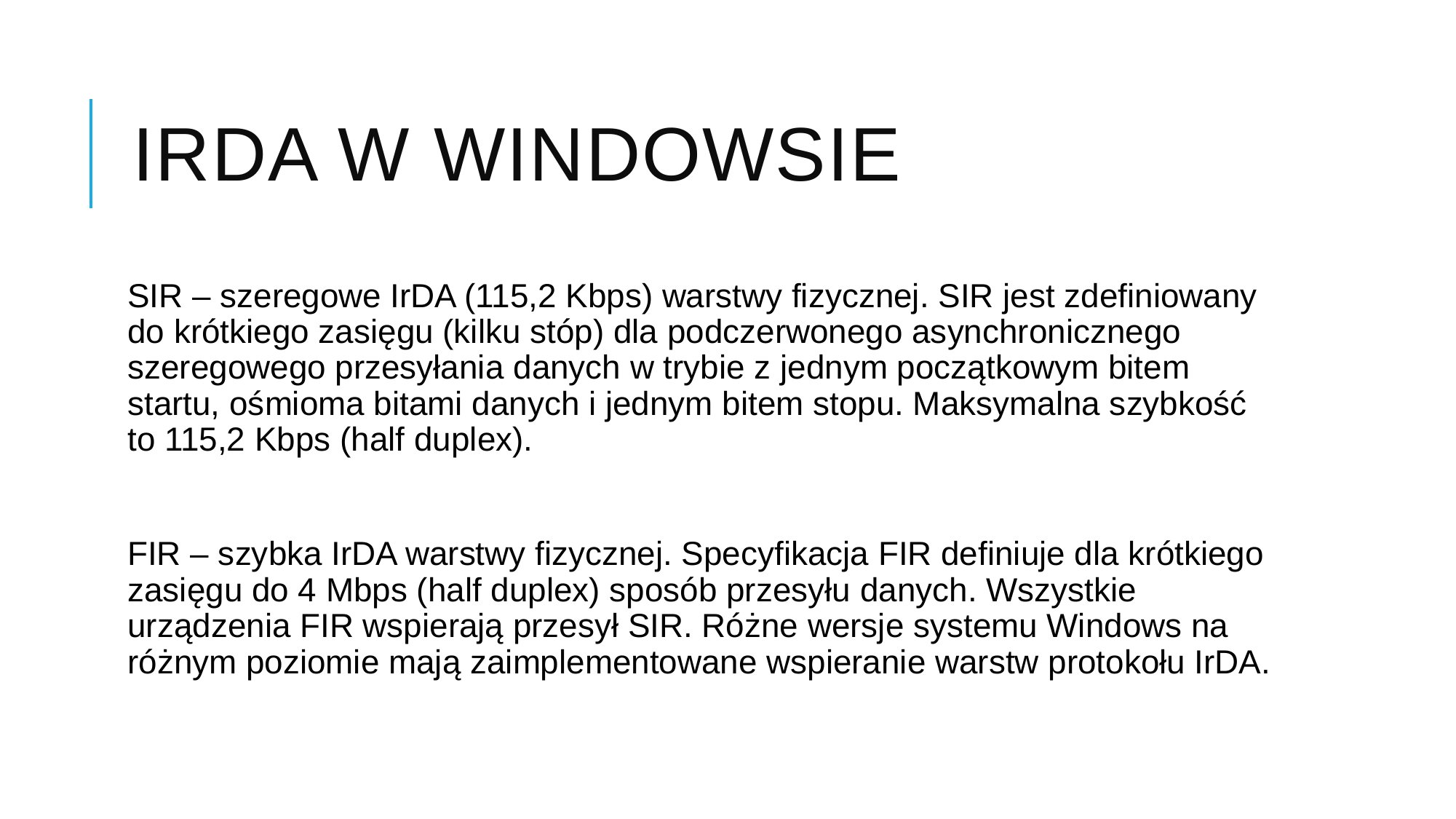

# IrDA w Windowsie
SIR – szeregowe IrDA (115,2 Kbps) warstwy fizycznej. SIR jest zdefiniowany do krótkiego zasięgu (kilku stóp) dla podczerwonego asynchronicznego szeregowego przesyłania danych w trybie z jednym początkowym bitem startu, ośmioma bitami danych i jednym bitem stopu. Maksymalna szybkość to 115,2 Kbps (half duplex).

FIR – szybka IrDA warstwy fizycznej. Specyfikacja FIR definiuje dla krótkiego zasięgu do 4 Mbps (half duplex) sposób przesyłu danych. Wszystkie urządzenia FIR wspierają przesył SIR. Różne wersje systemu Windows na różnym poziomie mają zaimplementowane wspieranie warstw protokołu IrDA.